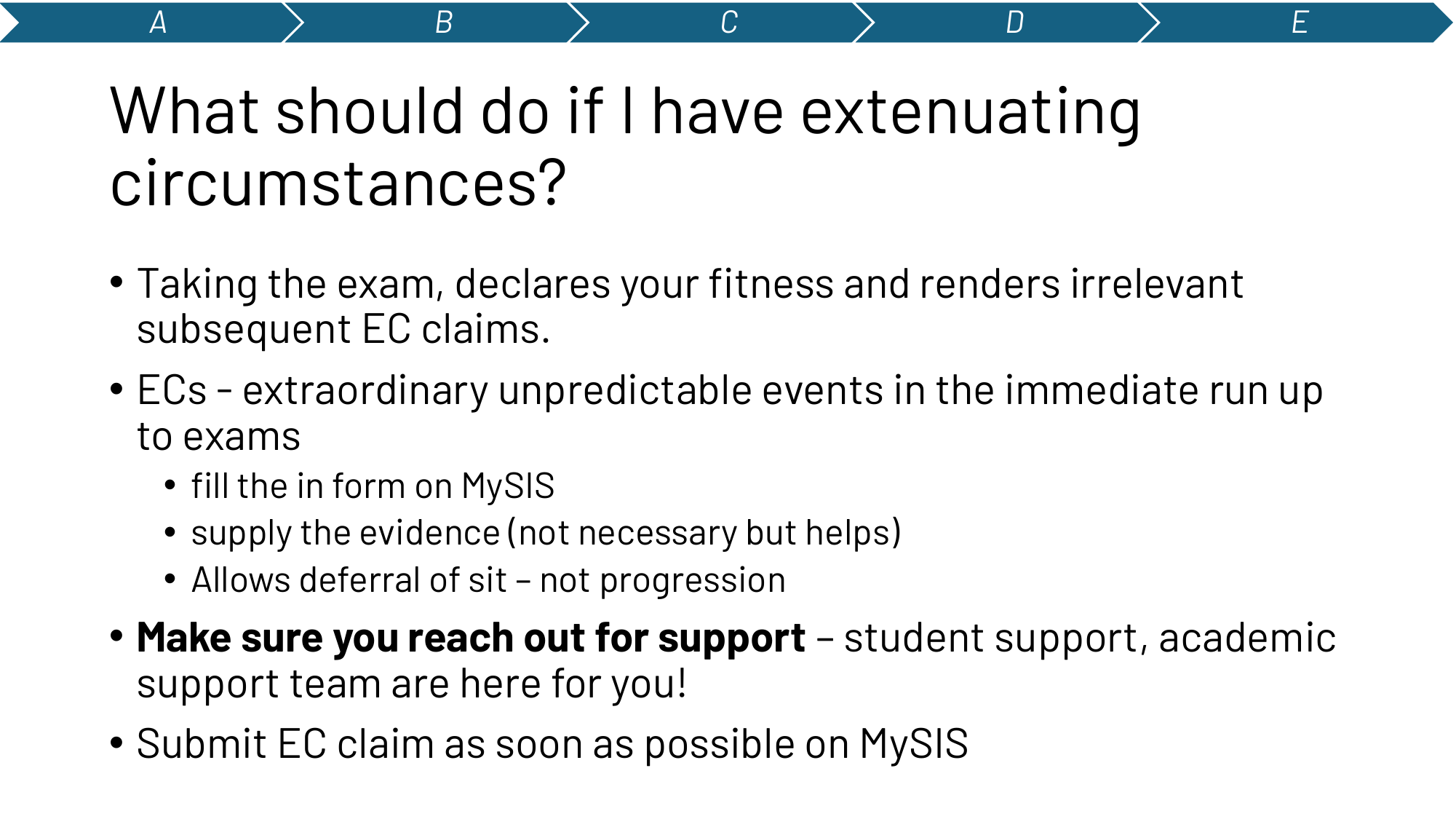

A
B
C
D
E
# What should do if I have extenuating circumstances?
Taking the exam, declares your fitness and renders irrelevant subsequent EC claims.
ECs - extraordinary unpredictable events in the immediate run up to exams
fill the in form on MySIS
supply the evidence (not necessary but helps)
Allows deferral of sit – not progression
Make sure you reach out for support – student support, academic support team are here for you!
Submit EC claim as soon as possible on MySIS